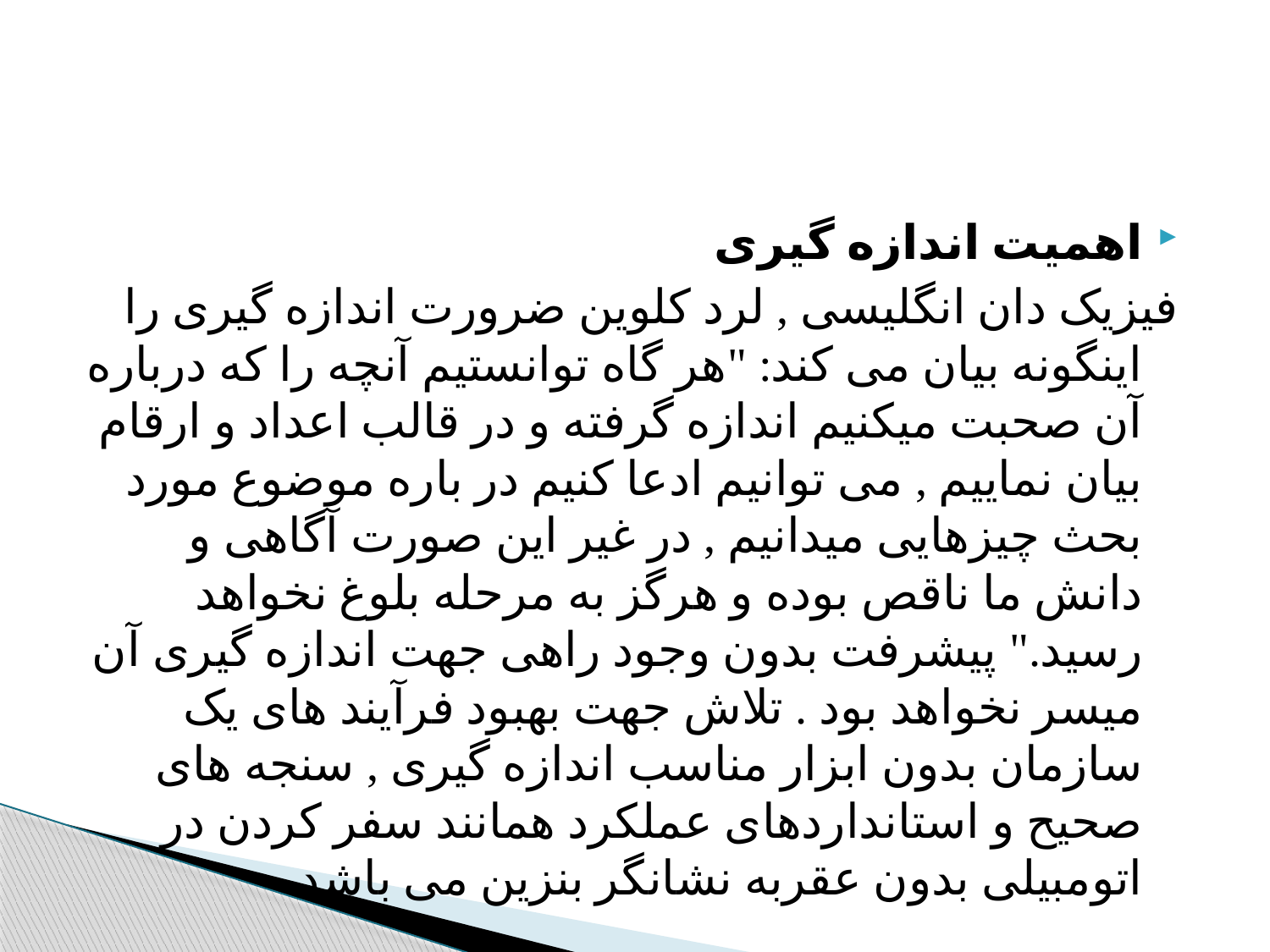

اهمیت اندازه گیری
فیزیک دان انگلیسی , لرد کلوین ضرورت اندازه گیری را اینگونه بیان می کند: "هر گاه توانستیم آنچه را که درباره آن صحبت میکنیم اندازه گرفته و در قالب اعداد و ارقام بیان نماییم , می توانیم ادعا کنیم در باره موضوع مورد بحث چیزهایی میدانیم , در غیر این صورت آگاهی و دانش ما ناقص بوده و هرگز به مرحله بلوغ نخواهد رسید." پیشرفت بدون وجود راهی جهت اندازه گیری آن میسر نخواهد بود . تلاش جهت بهبود فرآیند های یک سازمان بدون ابزار مناسب اندازه گیری , سنجه های صحیح و استانداردهای عملکرد همانند سفر کردن در اتومبیلی بدون عقربه نشانگر بنزین می باشد.